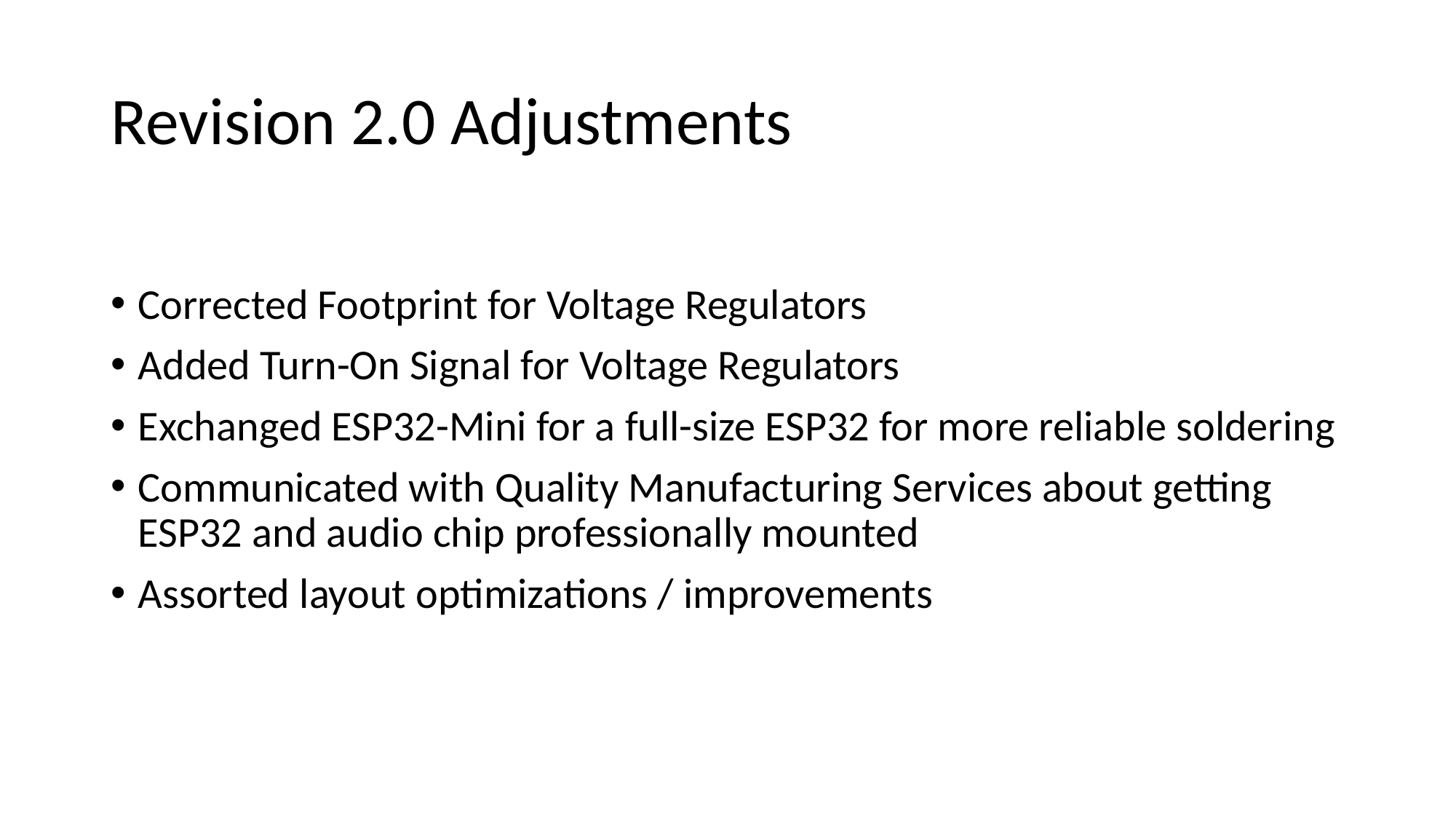

# Revision 2.0 Adjustments

Corrected Footprint for Voltage Regulators
Added Turn-On Signal for Voltage Regulators
Exchanged ESP32-Mini for a full-size ESP32 for more reliable soldering
Communicated with Quality Manufacturing Services about getting ESP32 and audio chip professionally mounted
Assorted layout optimizations / improvements